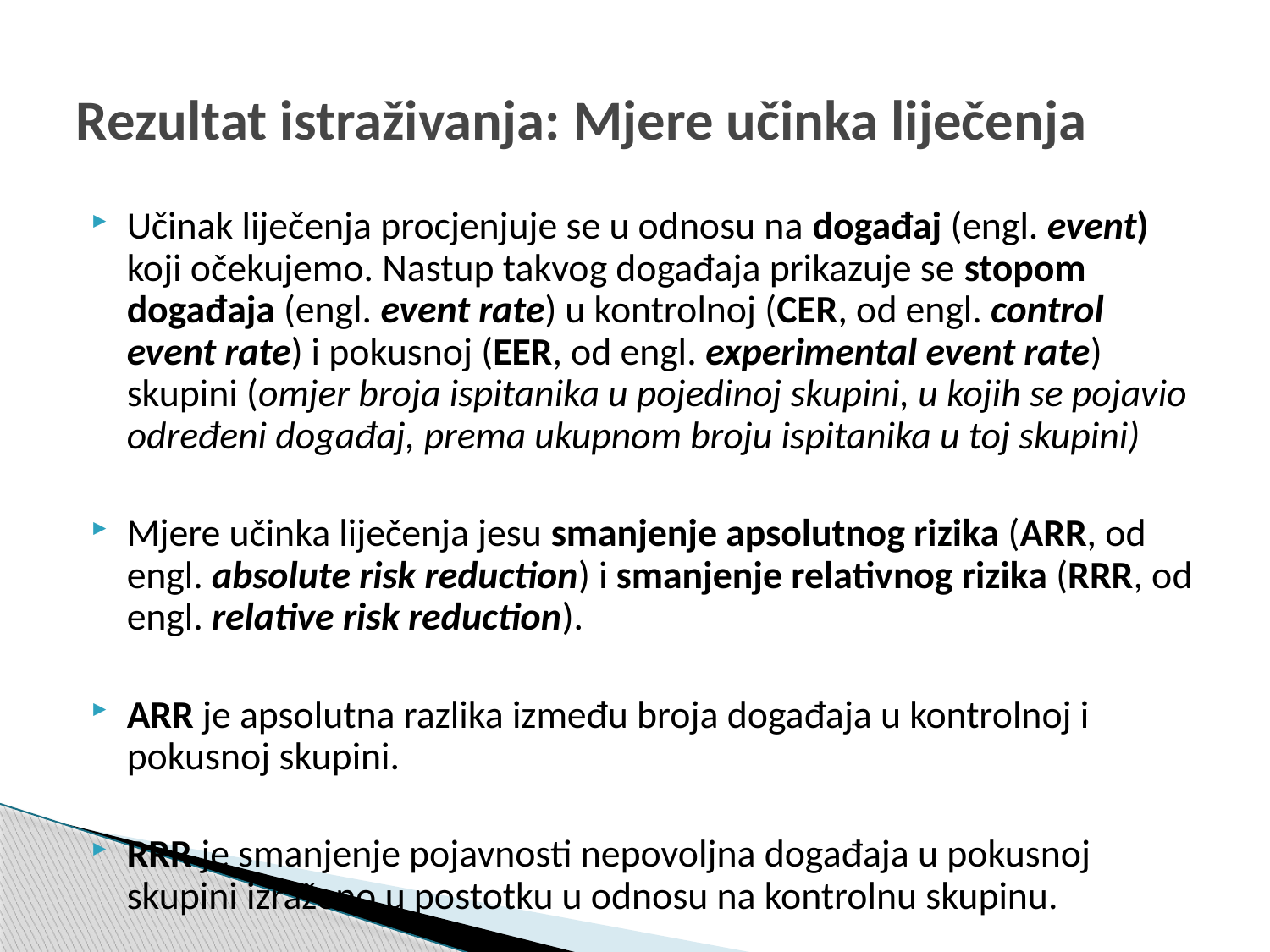

# Rezultat istraživanja: Mjere učinka liječenja

Učinak liječenja procjenjuje se u odnosu na događaj (engl. event) koji očekujemo. Nastup takvog događaja prikazuje se stopom događaja (engl. event rate) u kontrolnoj (CER, od engl. control event rate) i pokusnoj (EER, od engl. experimental event rate) skupini (omjer broja ispitanika u pojedinoj skupini, u kojih se pojavio određeni događaj, prema ukupnom broju ispitanika u toj skupini)

Mjere učinka liječenja jesu smanjenje apsolutnog rizika (ARR, od engl. absolute risk reduction) i smanjenje relativnog rizika (RRR, od engl. relative risk reduction).

ARR je apsolutna razlika između broja događaja u kontrolnoj i pokusnoj skupini.

RRR je smanjenje pojavnosti nepovoljna događaja u pokusnoj skupini izraženo u postotku u odnosu na kontrolnu skupinu.